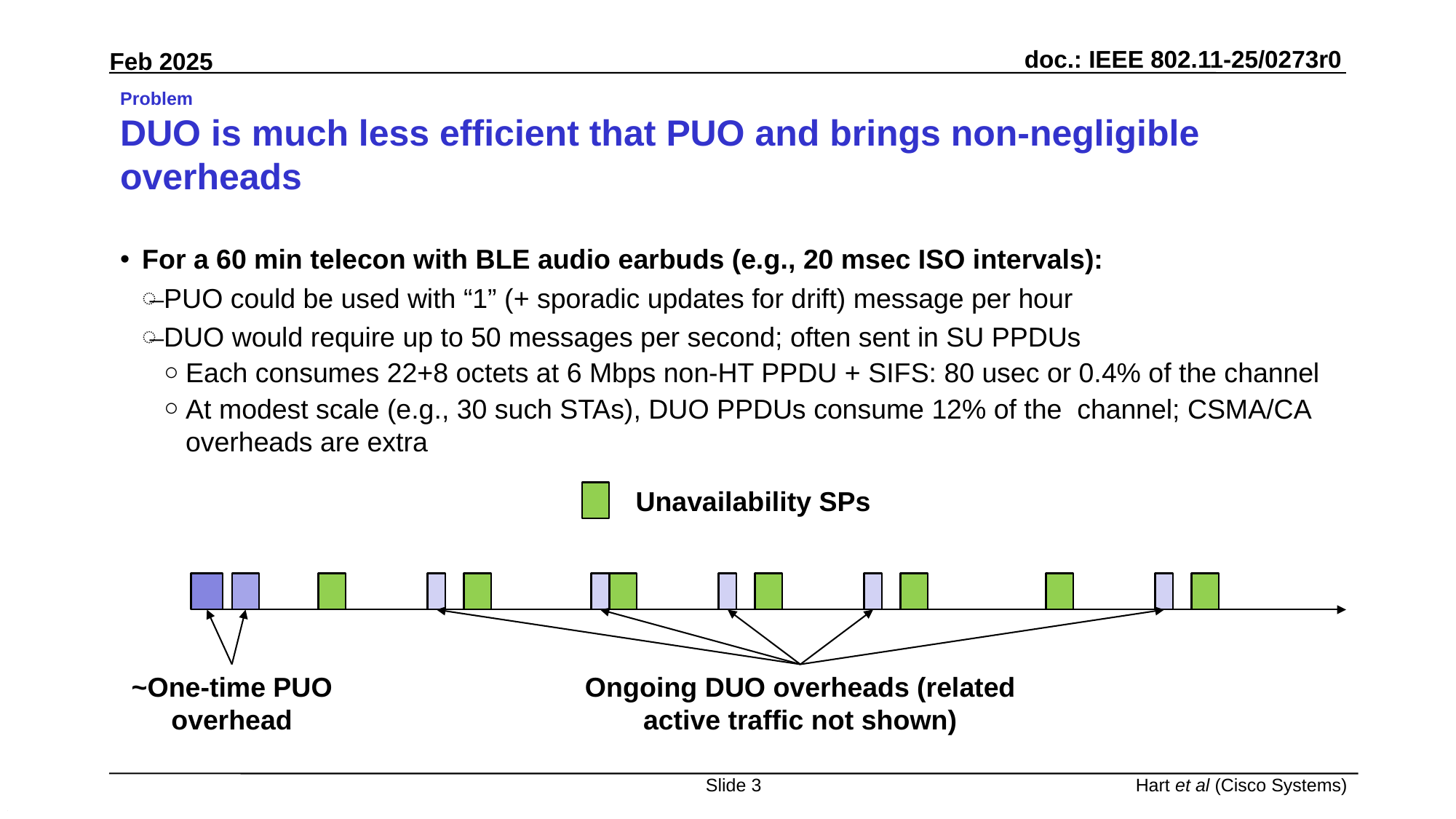

# Problem DUO is much less efficient that PUO and brings non-negligible overheads
For a 60 min telecon with BLE audio earbuds (e.g., 20 msec ISO intervals):
PUO could be used with “1” (+ sporadic updates for drift) message per hour
DUO would require up to 50 messages per second; often sent in SU PPDUs
Each consumes 22+8 octets at 6 Mbps non-HT PPDU + SIFS: 80 usec or 0.4% of the channel
At modest scale (e.g., 30 such STAs), DUO PPDUs consume 12% of the  channel; CSMA/CA overheads are extra

Unavailability SPs

~One-time PUO overhead
Ongoing DUO overheads (related active traffic not shown)
Slide 3
Hart et al (Cisco Systems)